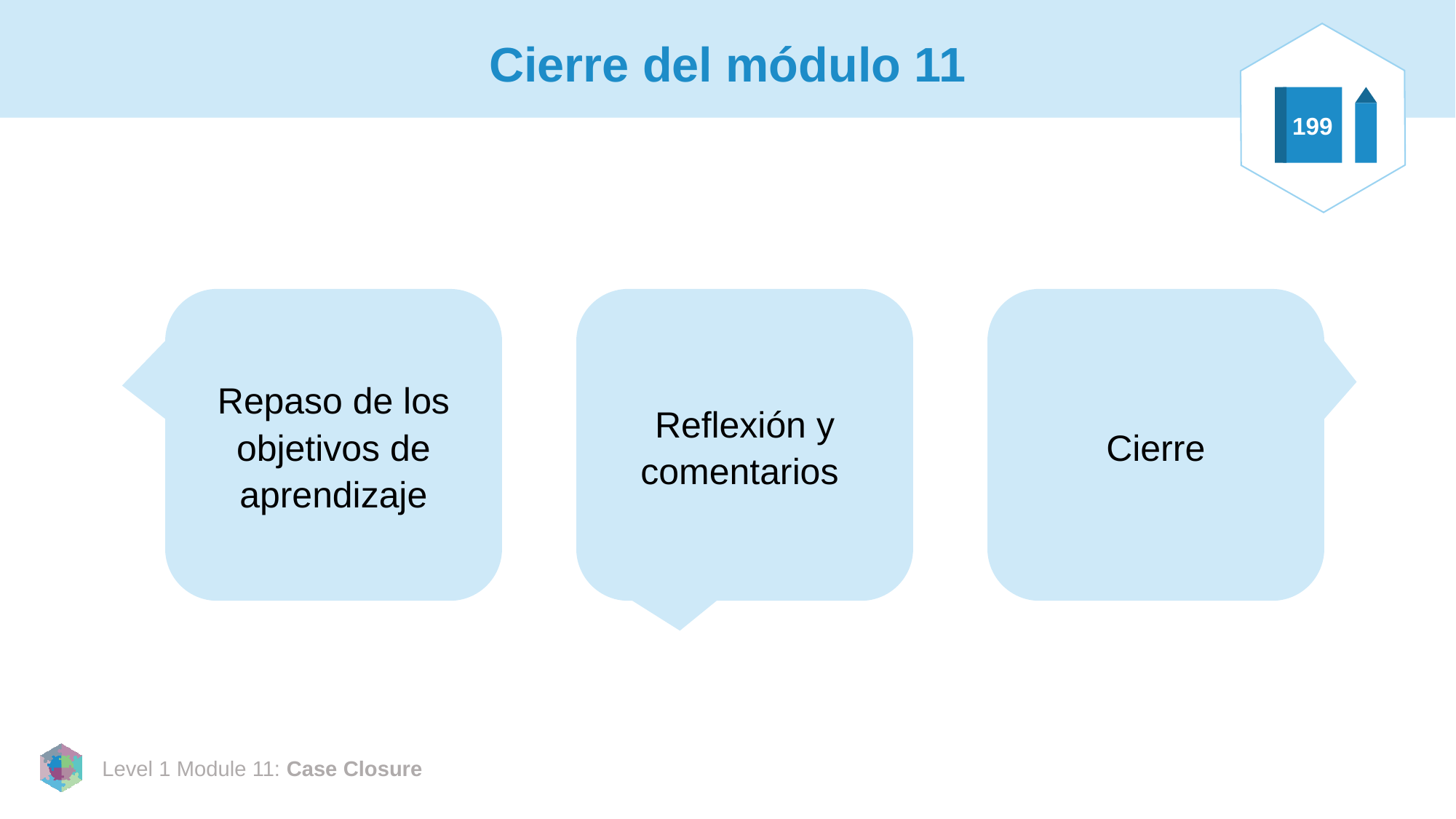

# Cierre del módulo 11

199

Repaso de los objetivos de aprendizaje
Reflexión y comentarios
Cierre